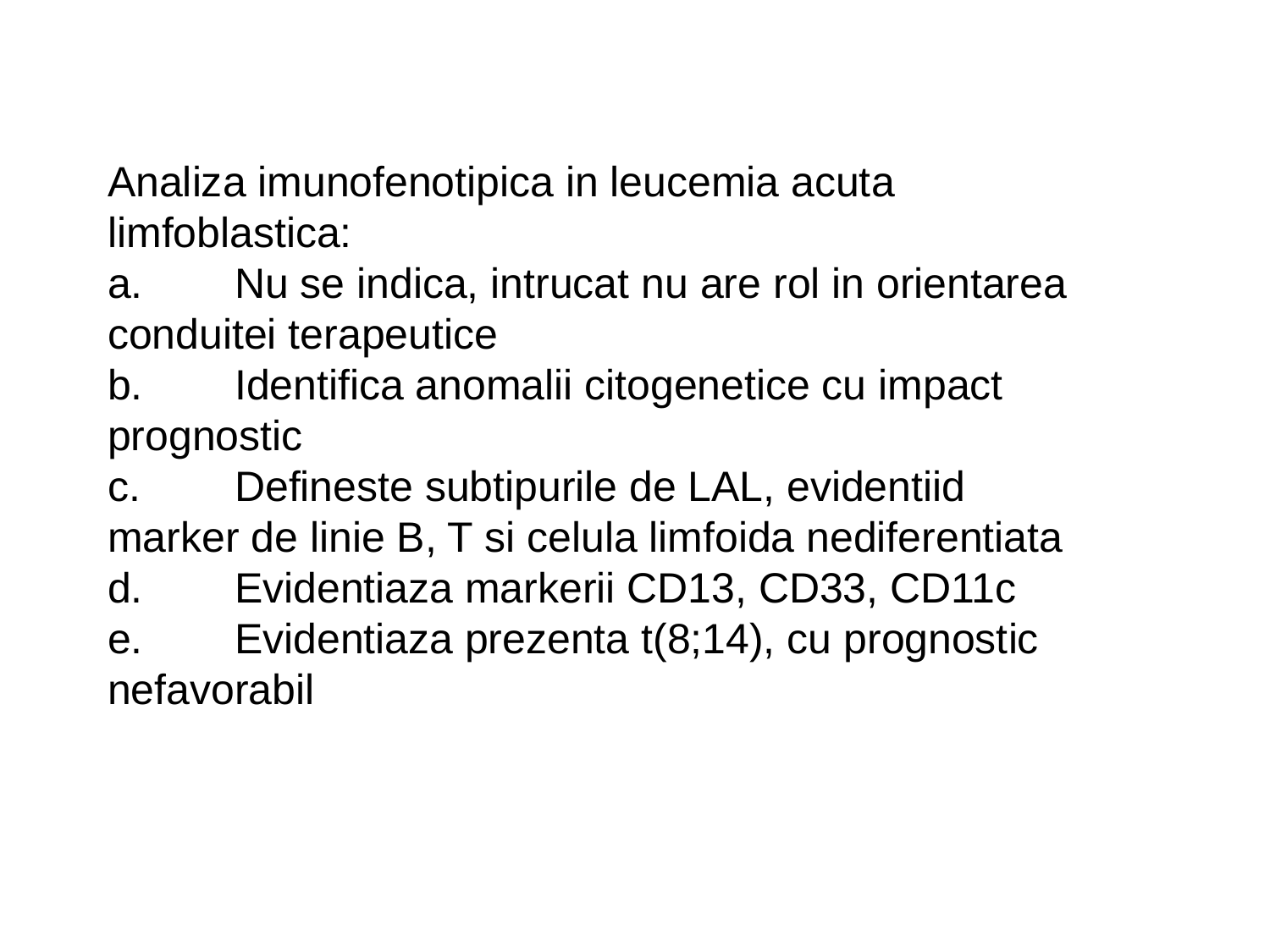

Analiza imunofenotipica in leucemia acuta limfoblastica:
a.	Nu se indica, intrucat nu are rol in orientarea conduitei terapeutice
b.	Identifica anomalii citogenetice cu impact prognostic
c.	Defineste subtipurile de LAL, evidentiid marker de linie B, T si celula limfoida nediferentiata
d.	Evidentiaza markerii CD13, CD33, CD11c
e.	Evidentiaza prezenta t(8;14), cu prognostic nefavorabil